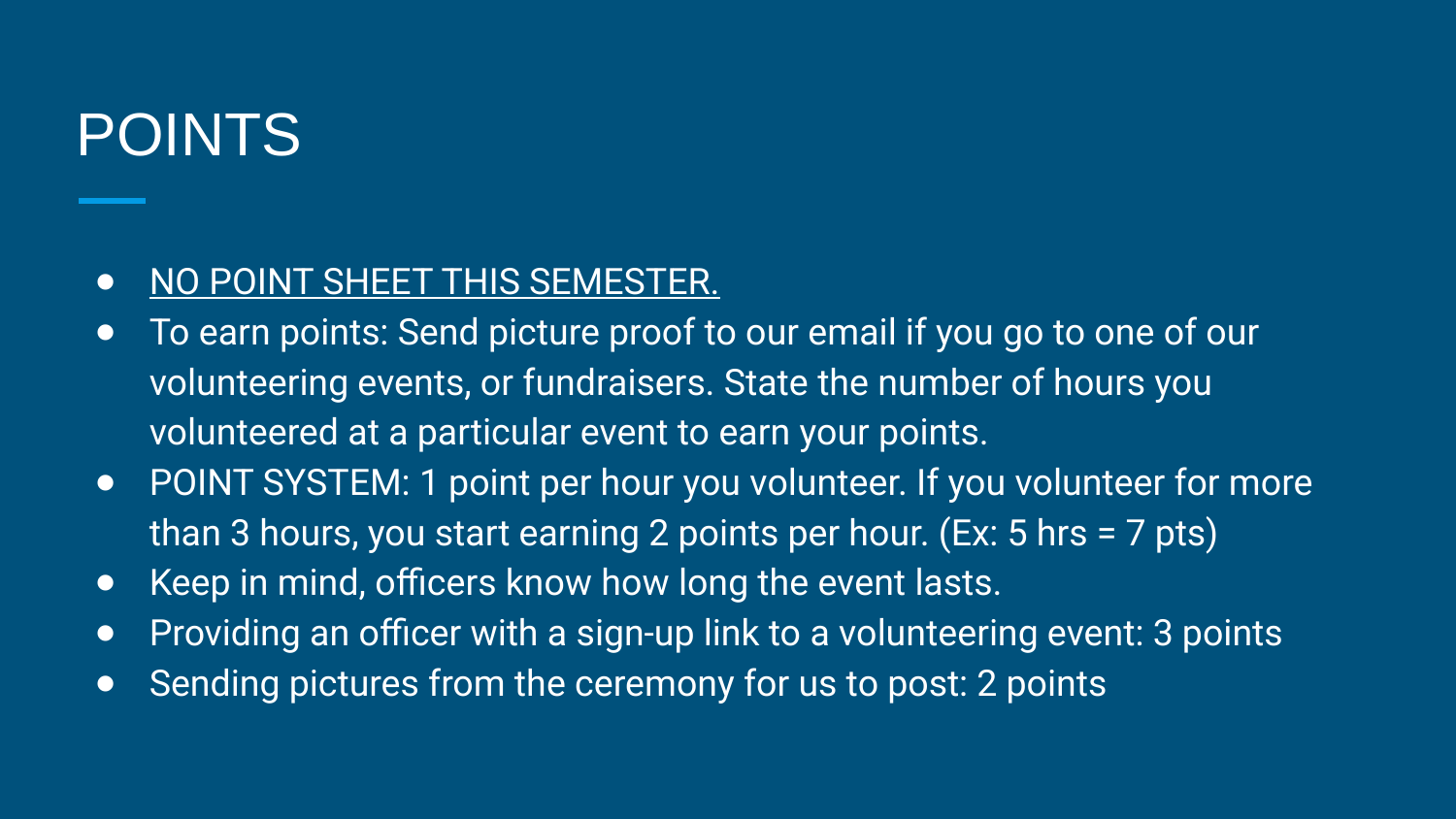

# POINTS
NO POINT SHEET THIS SEMESTER.
To earn points: Send picture proof to our email if you go to one of our volunteering events, or fundraisers. State the number of hours you volunteered at a particular event to earn your points.
POINT SYSTEM: 1 point per hour you volunteer. If you volunteer for more than 3 hours, you start earning 2 points per hour. (Ex: 5 hrs = 7 pts)
Keep in mind, officers know how long the event lasts.
Providing an officer with a sign-up link to a volunteering event: 3 points
Sending pictures from the ceremony for us to post: 2 points